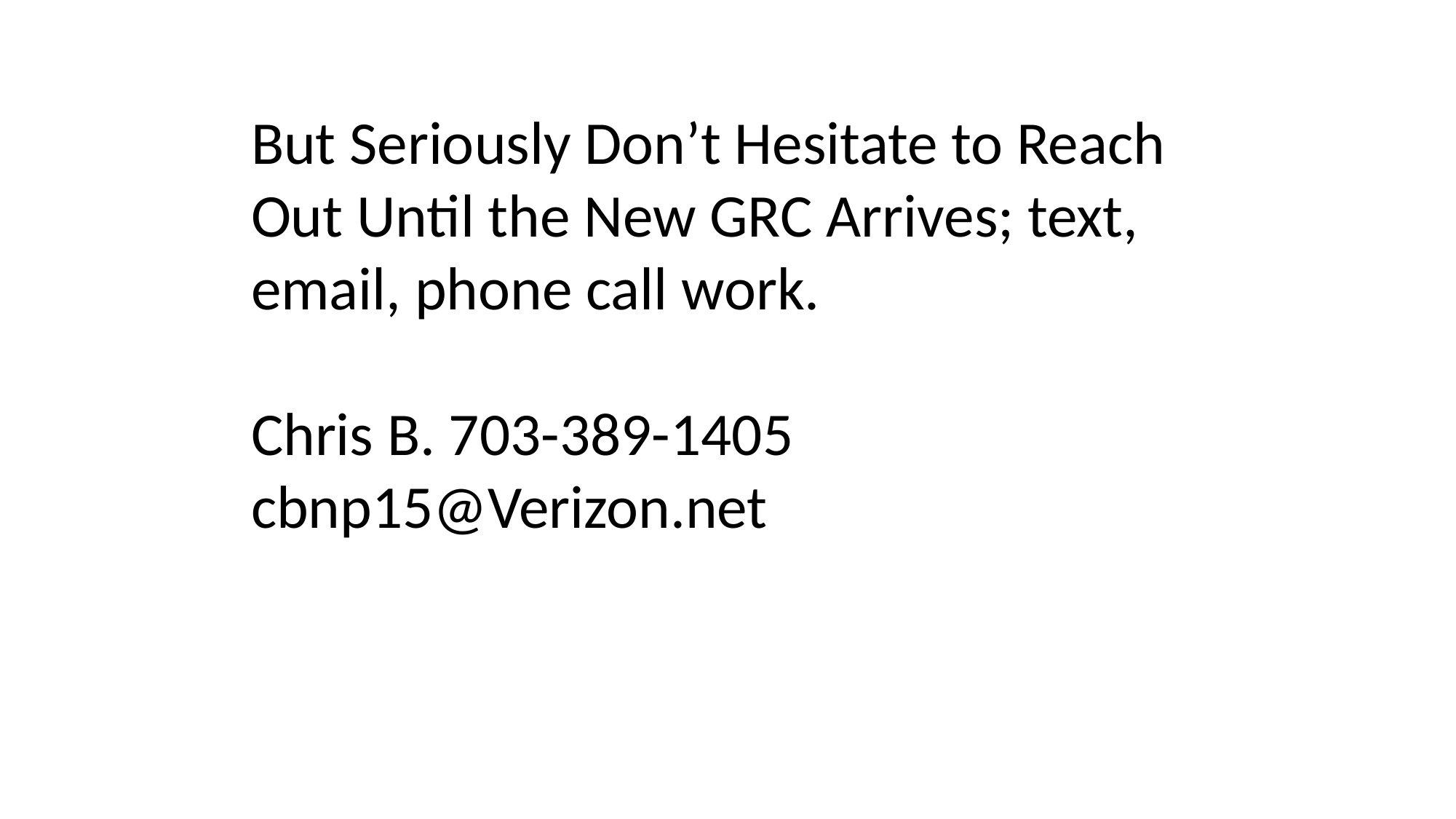

But Seriously Don’t Hesitate to Reach Out Until the New GRC Arrives; text, email, phone call work.

Chris B. 703-389-1405
cbnp15@Verizon.net